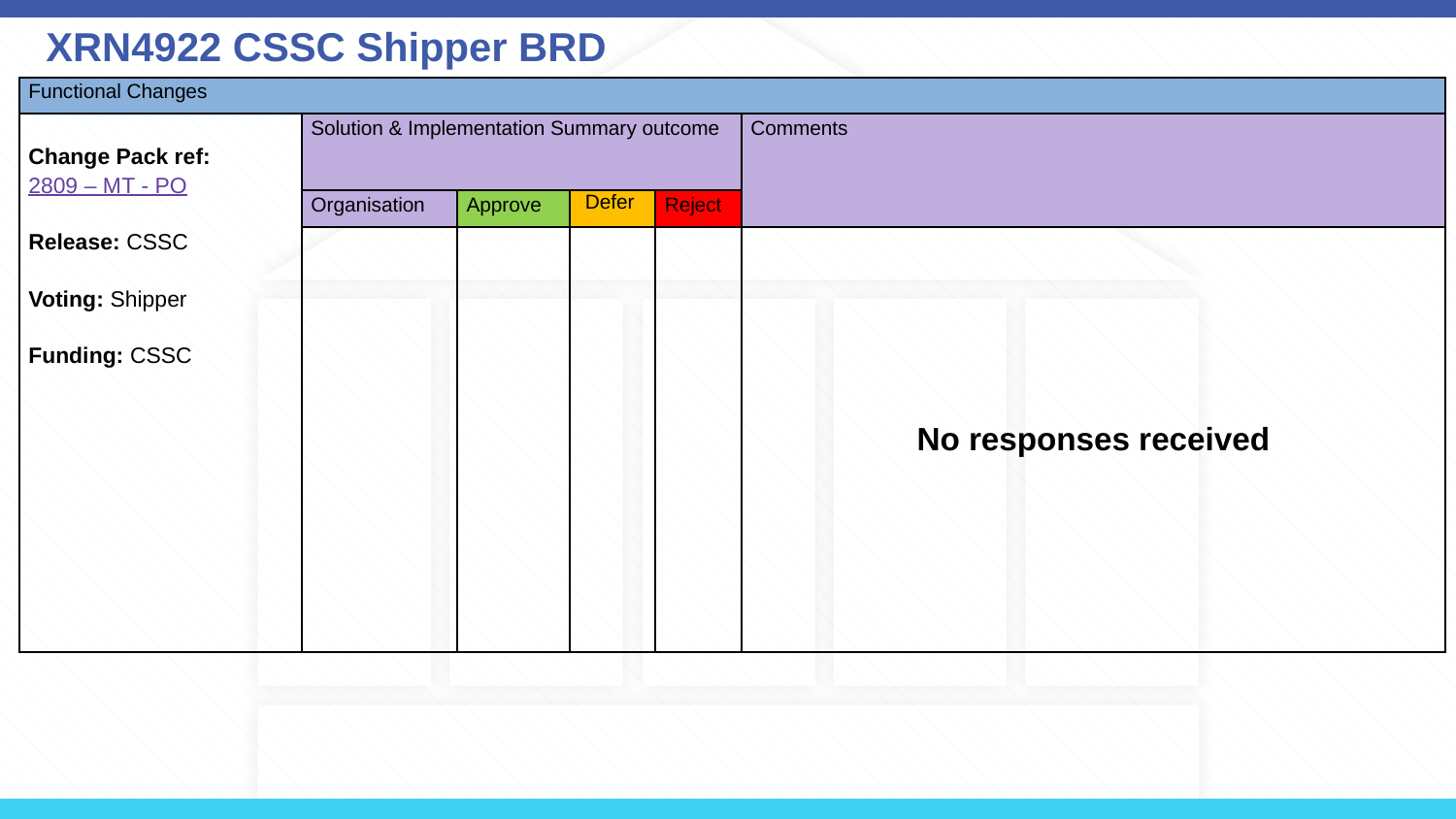

XRN4922 CSSC Shipper BRD
| Functional Changes |  |  |  |  |  |
| --- | --- | --- | --- | --- | --- |
| Change Pack ref:  2809 – MT - PO Release: CSSC Voting: Shipper Funding: CSSC | Solution & Implementation Summary outcome |  |  |  | Comments |
|  | Organisation | Approve | Defer | Reject |  |
|  |  |  |  |  | No responses received |